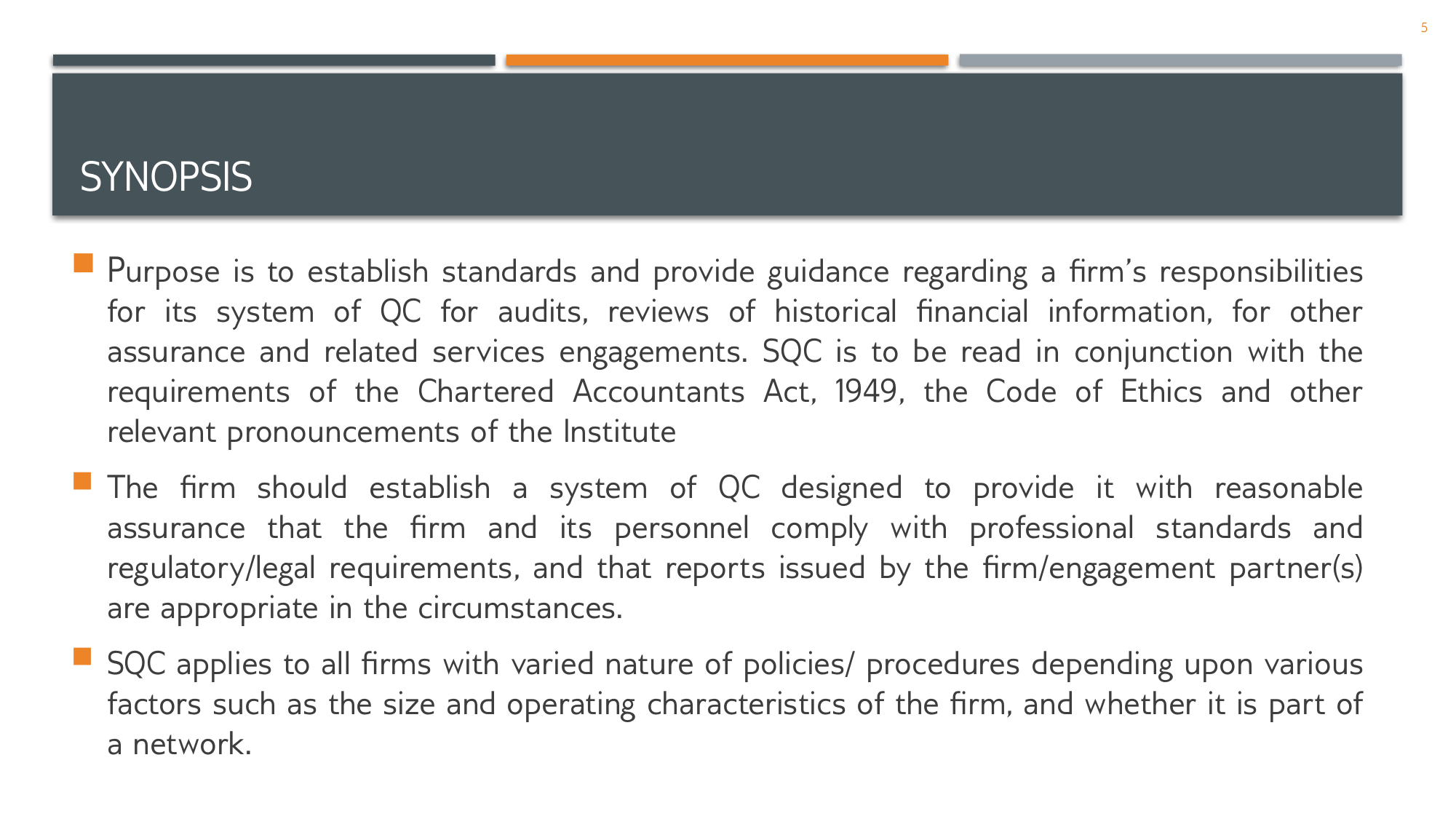

5
# Synopsis
Purpose is to establish standards and provide guidance regarding a firm’s responsibilities for its system of QC for audits, reviews of historical financial information, for other assurance and related services engagements. SQC is to be read in conjunction with the requirements of the Chartered Accountants Act, 1949, the Code of Ethics and other relevant pronouncements of the Institute
The firm should establish a system of QC designed to provide it with reasonable assurance that the firm and its personnel comply with professional standards and regulatory/legal requirements, and that reports issued by the firm/engagement partner(s) are appropriate in the circumstances.
SQC applies to all firms with varied nature of policies/ procedures depending upon various factors such as the size and operating characteristics of the firm, and whether it is part of a network.